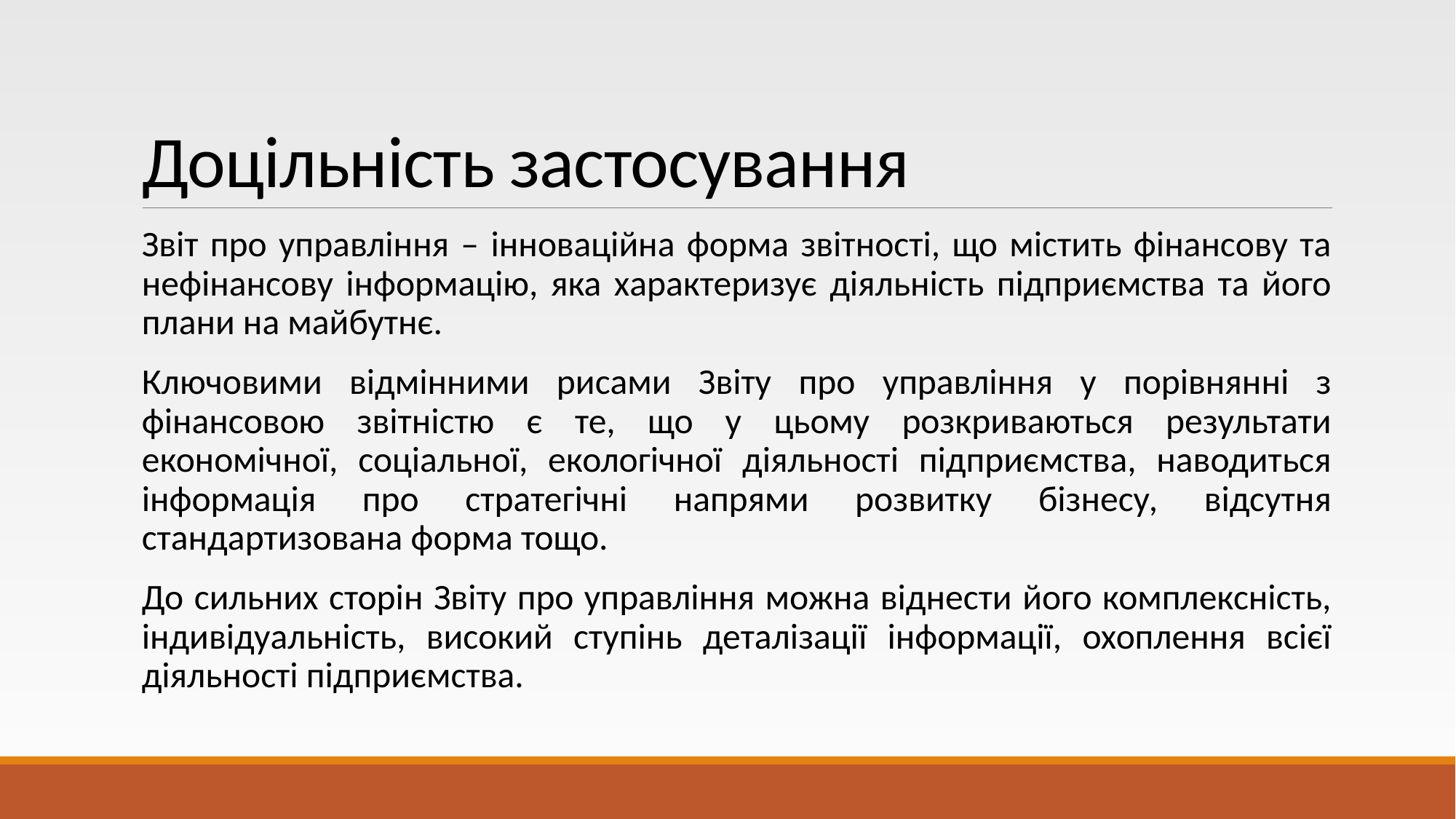

# Доцільність застосування
Звіт про управління – інноваційна форма звітності, що містить фінансову та нефінансову інформацію, яка характеризує діяльність підприємства та його плани на майбутнє.
Ключовими відмінними рисами Звіту про управління у порівнянні з фінансовою звітністю є те, що у цьому розкриваються результати економічної, соціальної, екологічної діяльності підприємства, наводиться інформація про стратегічні напрями розвитку бізнесу, відсутня стандартизована форма тощо.
До сильних сторін Звіту про управління можна віднести його комплексність, індивідуальність, високий ступінь деталізації інформації, охоплення всієї діяльності підприємства.